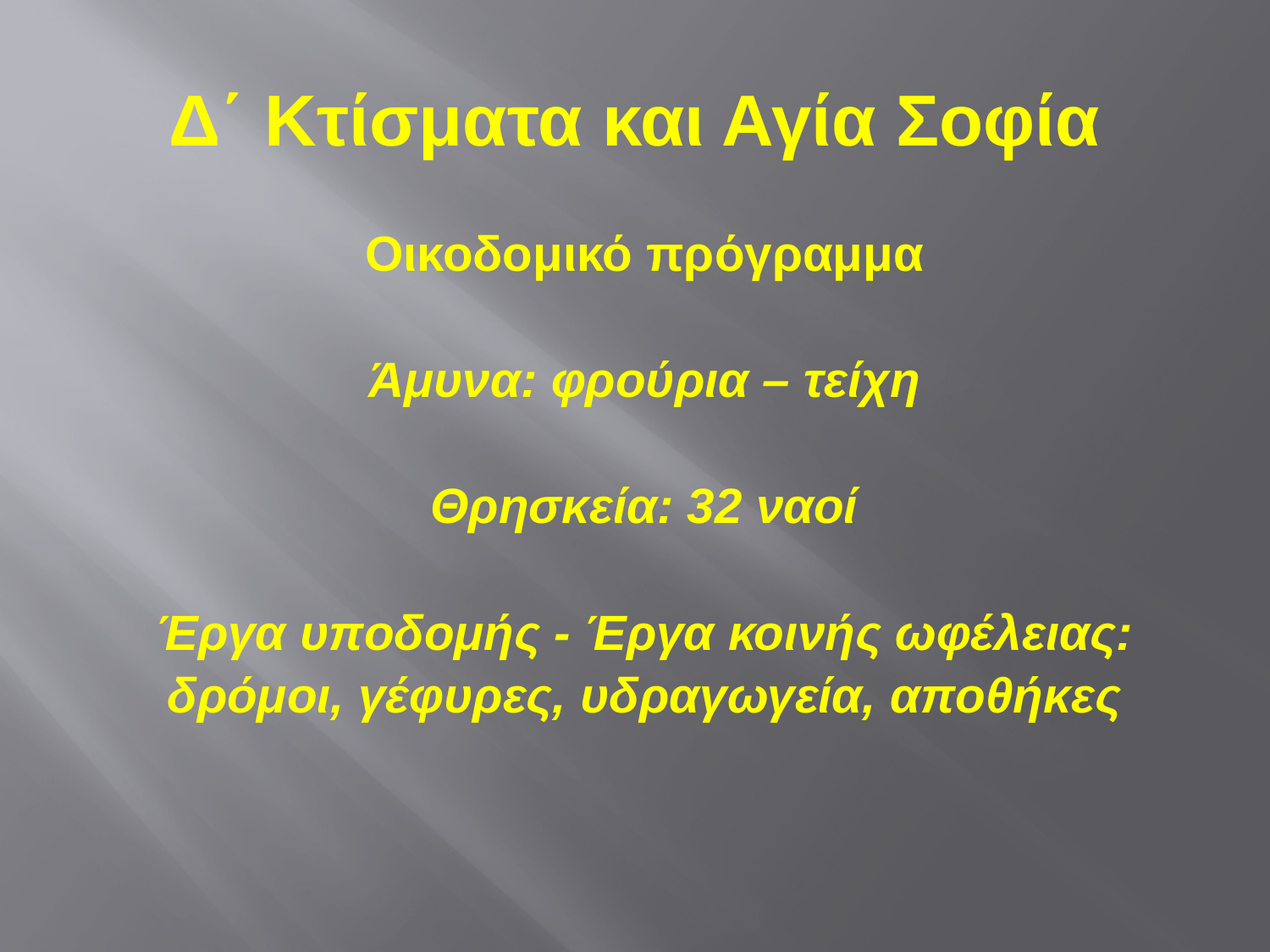

# Δ΄ Κτίσματα και Αγία Σοφία
Οικοδομικό πρόγραμμα

Άμυνα: φρούρια – τείχη

Θρησκεία: 32 ναοί

Έργα υποδομής - Έργα κοινής ωφέλειας:
δρόμοι, γέφυρες, υδραγωγεία, αποθήκες